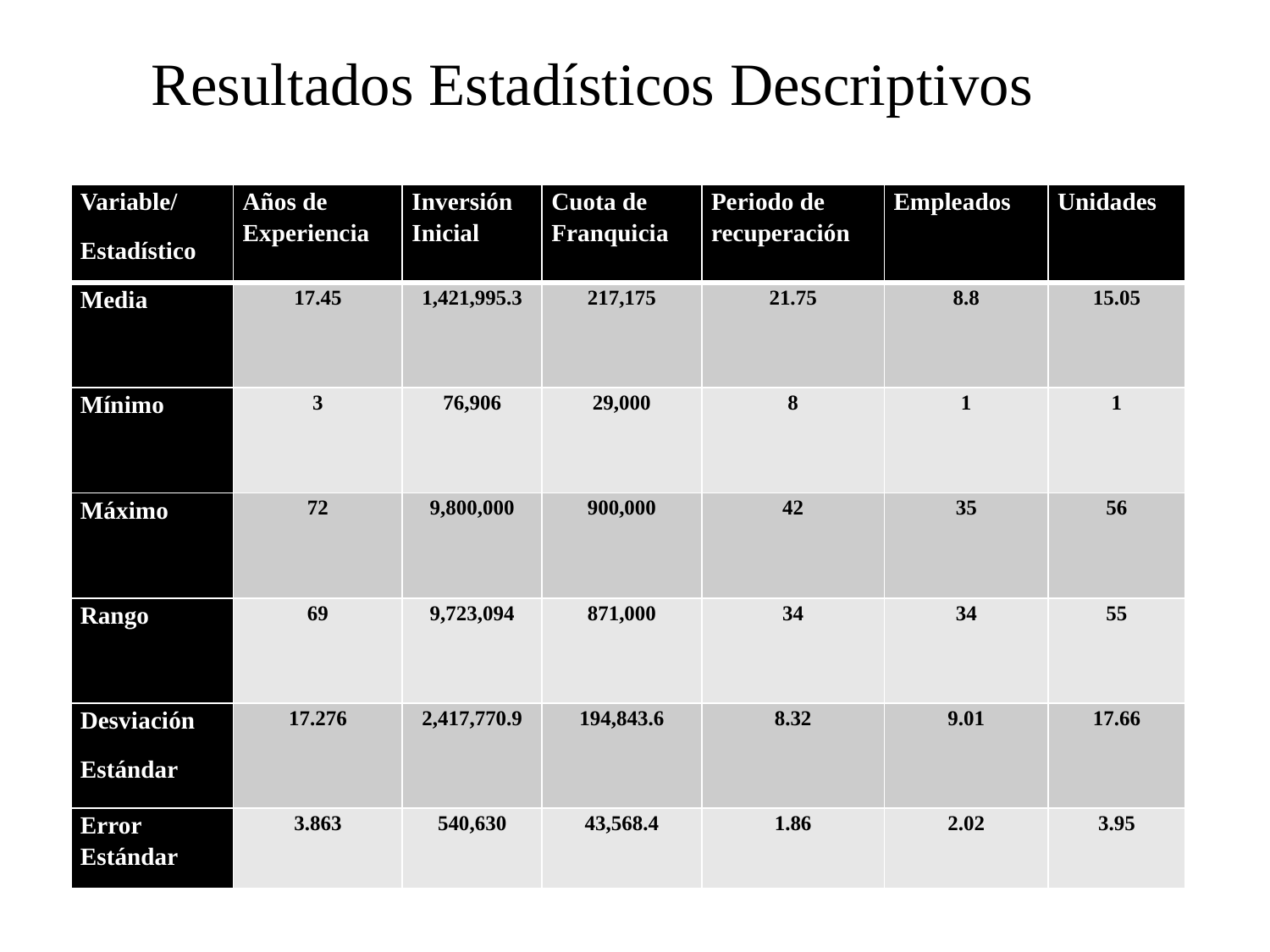

# Resultados Estadísticos Descriptivos

| Variable/ Estadístico | Años de Experiencia | Inversión Inicial | Cuota de Franquicia | Periodo de recuperación | Empleados | Unidades |
| --- | --- | --- | --- | --- | --- | --- |
| Media | 17.45 | 1,421,995.3 | 217,175 | 21.75 | 8.8 | 15.05 |
| Mínimo | 3 | 76,906 | 29,000 | 8 | 1 | 1 |
| Máximo | 72 | 9,800,000 | 900,000 | 42 | 35 | 56 |
| Rango | 69 | 9,723,094 | 871,000 | 34 | 34 | 55 |
| Desviación Estándar | 17.276 | 2,417,770.9 | 194,843.6 | 8.32 | 9.01 | 17.66 |
| Error Estándar | 3.863 | 540,630 | 43,568.4 | 1.86 | 2.02 | 3.95 |